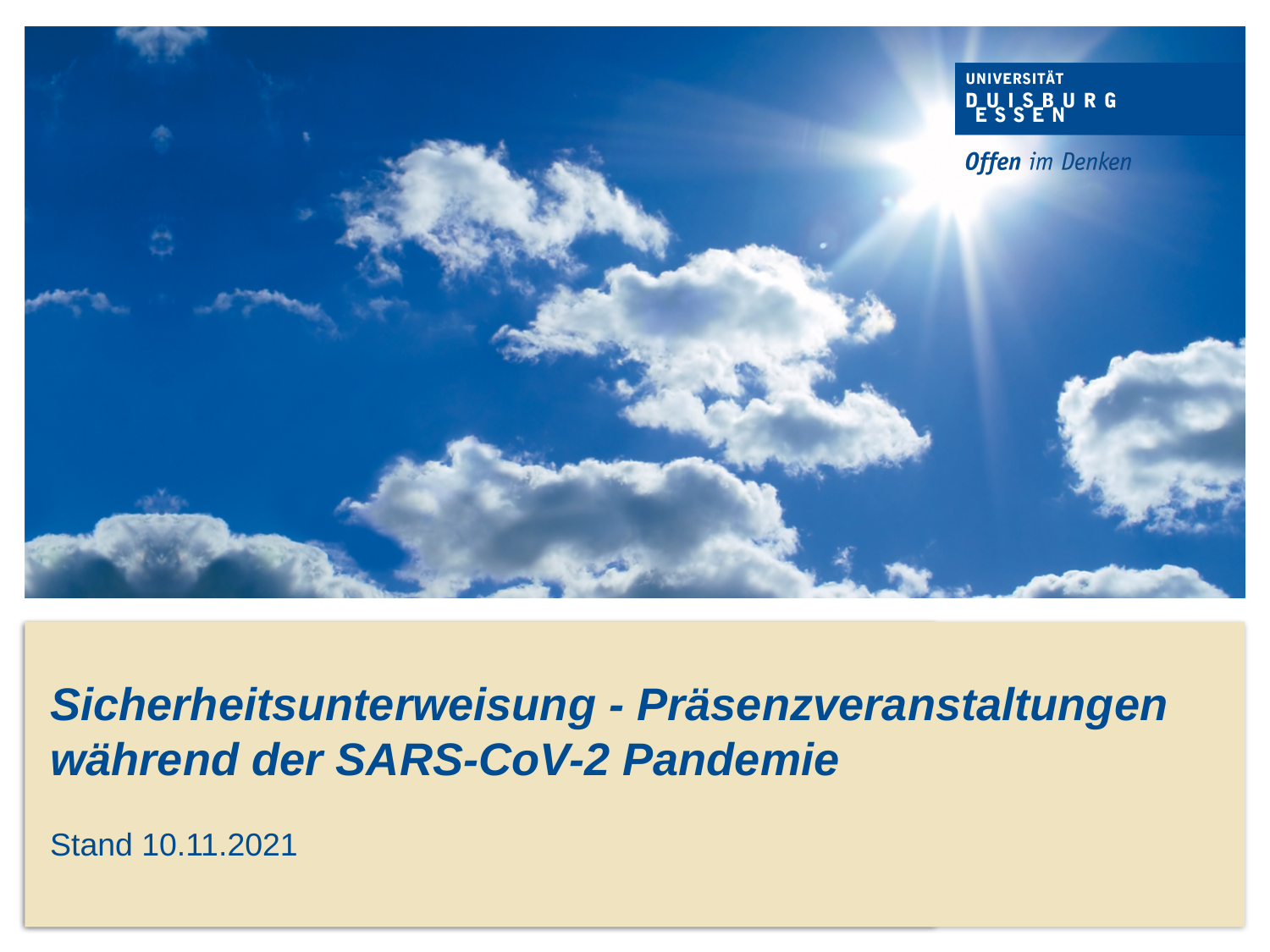

Sicherheitsunterweisung - Präsenzveranstaltungen während der SARS-CoV-2 Pandemie
Stand 10.11.2021